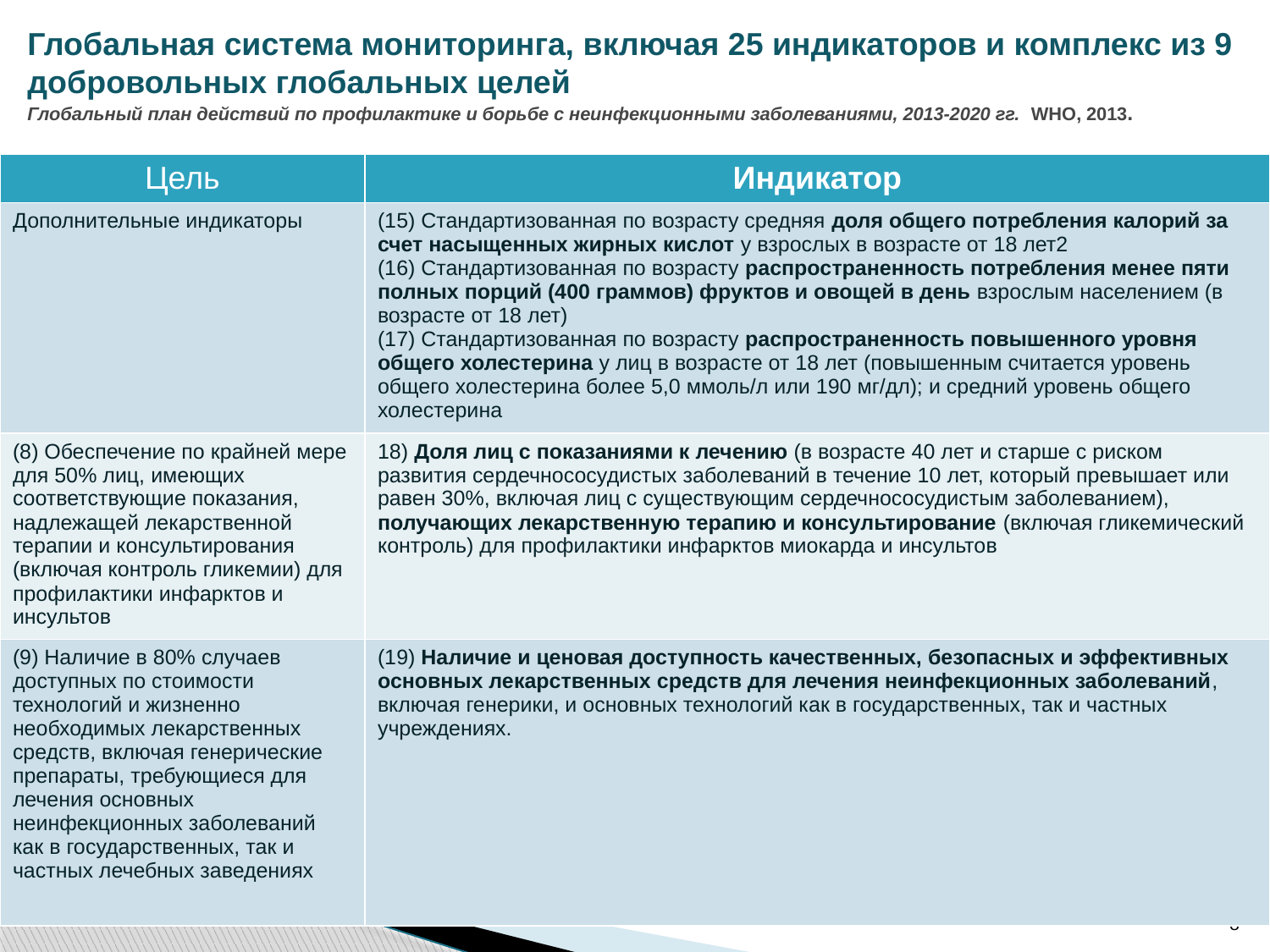

# Глобальная система мониторинга, включая 25 индикаторов и комплекс из 9 добровольных глобальных целей Глобальный план действий по профилактике и борьбе с неинфекционными заболеваниями, 2013-2020 гг.  WHO, 2013.
| Цель | Индикатор |
| --- | --- |
| Дополнительные индикаторы | (15) Стандартизованная по возрасту средняя доля общего потребления калорий за счет насыщенных жирных кислот у взрослых в возрасте от 18 лет2 (16) Стандартизованная по возрасту распространенность потребления менее пяти полных порций (400 граммов) фруктов и овощей в день взрослым населением (в возрасте от 18 лет) (17) Стандартизованная по возрасту распространенность повышенного уровня общего холестерина у лиц в возрасте от 18 лет (повышенным считается уровень общего холестерина более 5,0 ммоль/л или 190 мг/дл); и средний уровень общего холестерина |
| (8) Обеспечение по крайней мере для 50% лиц, имеющих соответствующие показания, надлежащей лекарственной терапии и консультирования (включая контроль гликемии) для профилактики инфарктов и инсультов | 18) Доля лиц с показаниями к лечению (в возрасте 40 лет и старше с риском развития сердечнососудистых заболеваний в течение 10 лет, который превышает или равен 30%, включая лиц с существующим сердечнососудистым заболеванием), получающих лекарственную терапию и консультирование (включая гликемический контроль) для профилактики инфарктов миокарда и инсультов |
| (9) Наличие в 80% случаев доступных по стоимости технологий и жизненно необходимых лекарственных средств, включая генерические препараты, требующиеся для лечения основных неинфекционных заболеваний как в государственных, так и частных лечебных заведениях | (19) Наличие и ценовая доступность качественных, безопасных и эффективных основных лекарственных средств для лечения неинфекционных заболеваний, включая генерики, и основных технологий как в государственных, так и частных учреждениях. |
8